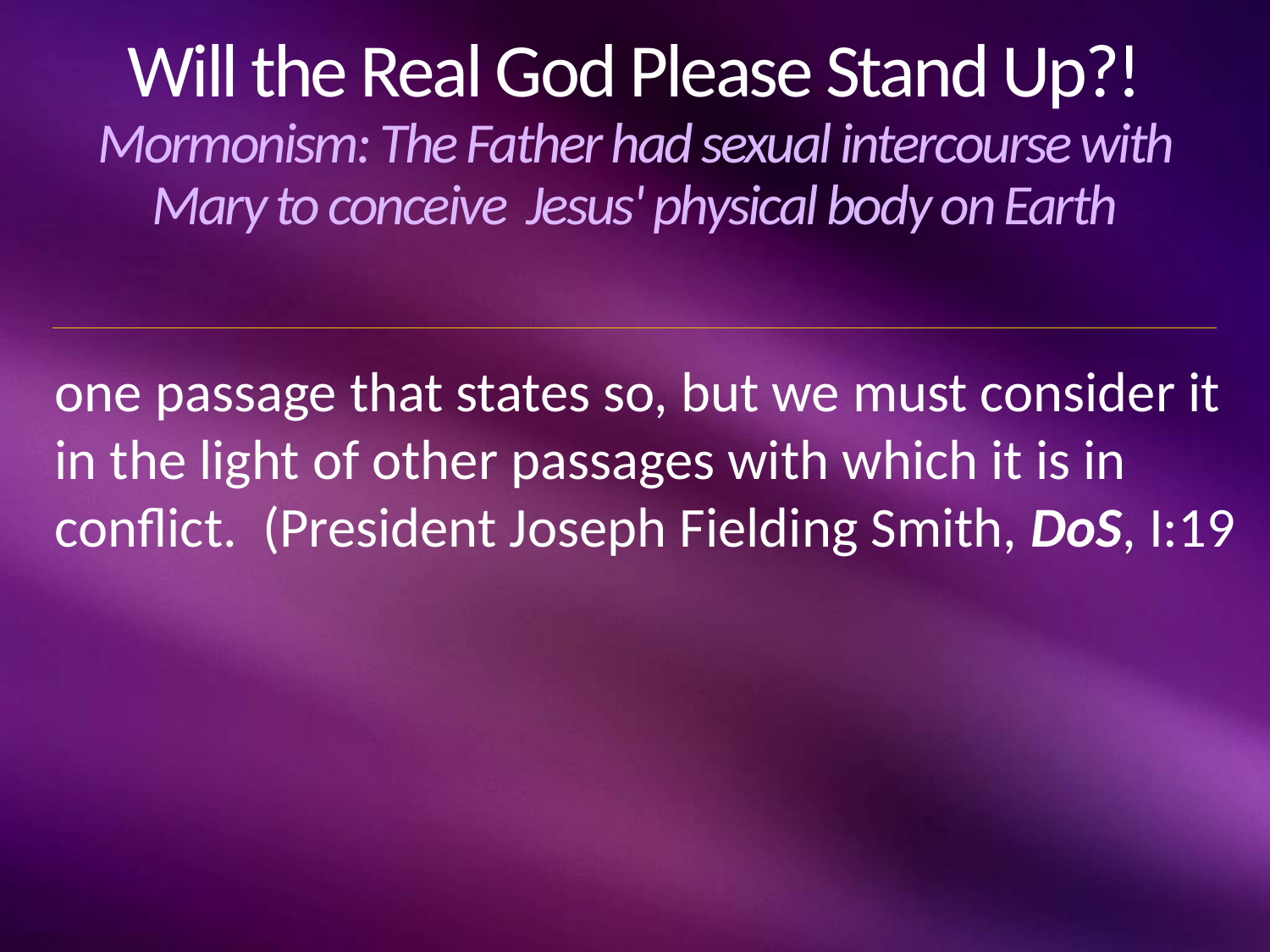

# Will the Real God Please Stand Up?! Mormonism: The Father had sexual intercourse with Mary to conceive  Jesus' physical body on Earth
one passage that states so, but we must consider it in the light of other passages with which it is in conflict.  (President Joseph Fielding Smith, DoS, I:19